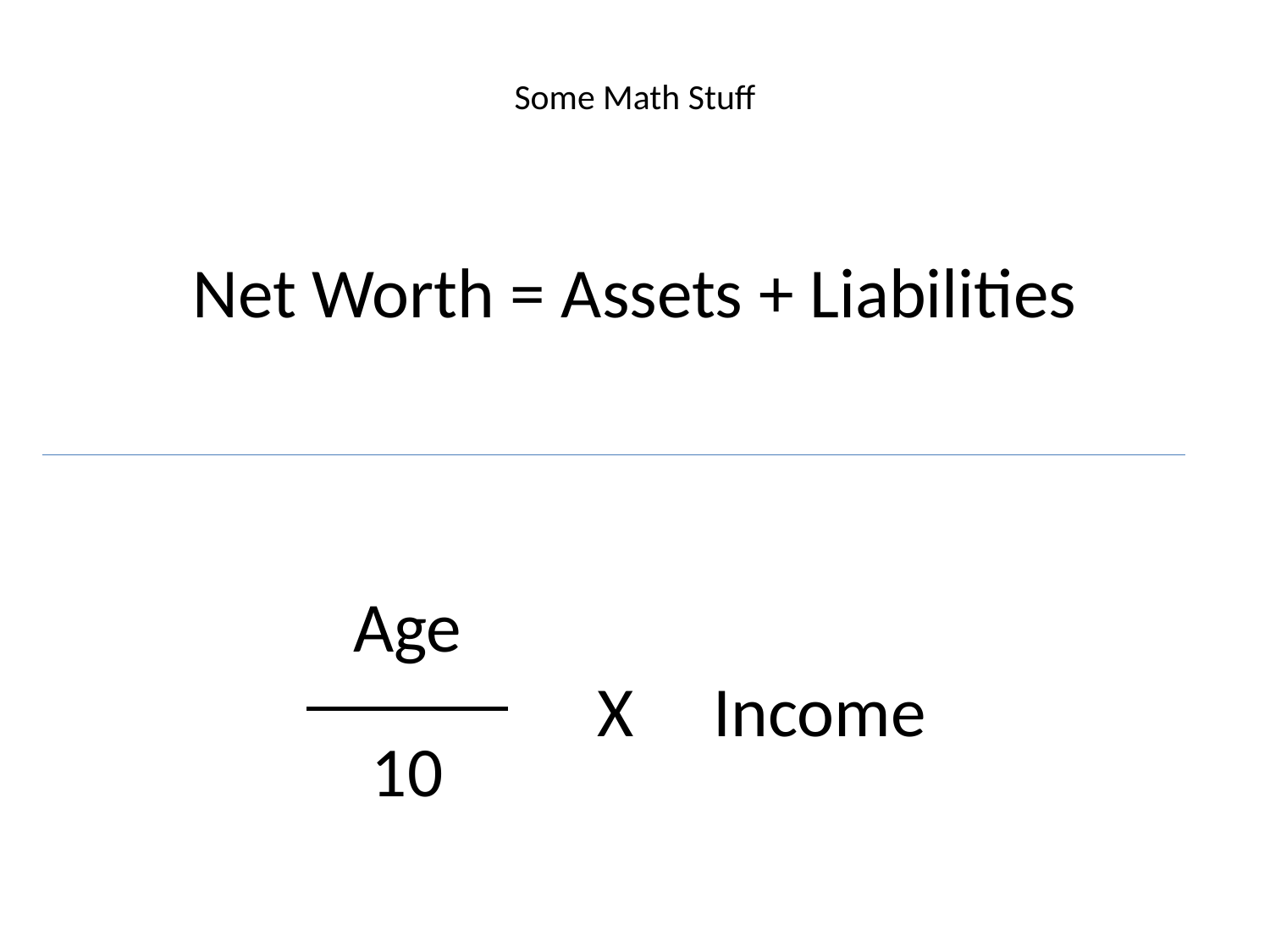

Some Math Stuff
# Net Worth = Assets + Liabilities
Age
X     Income
10